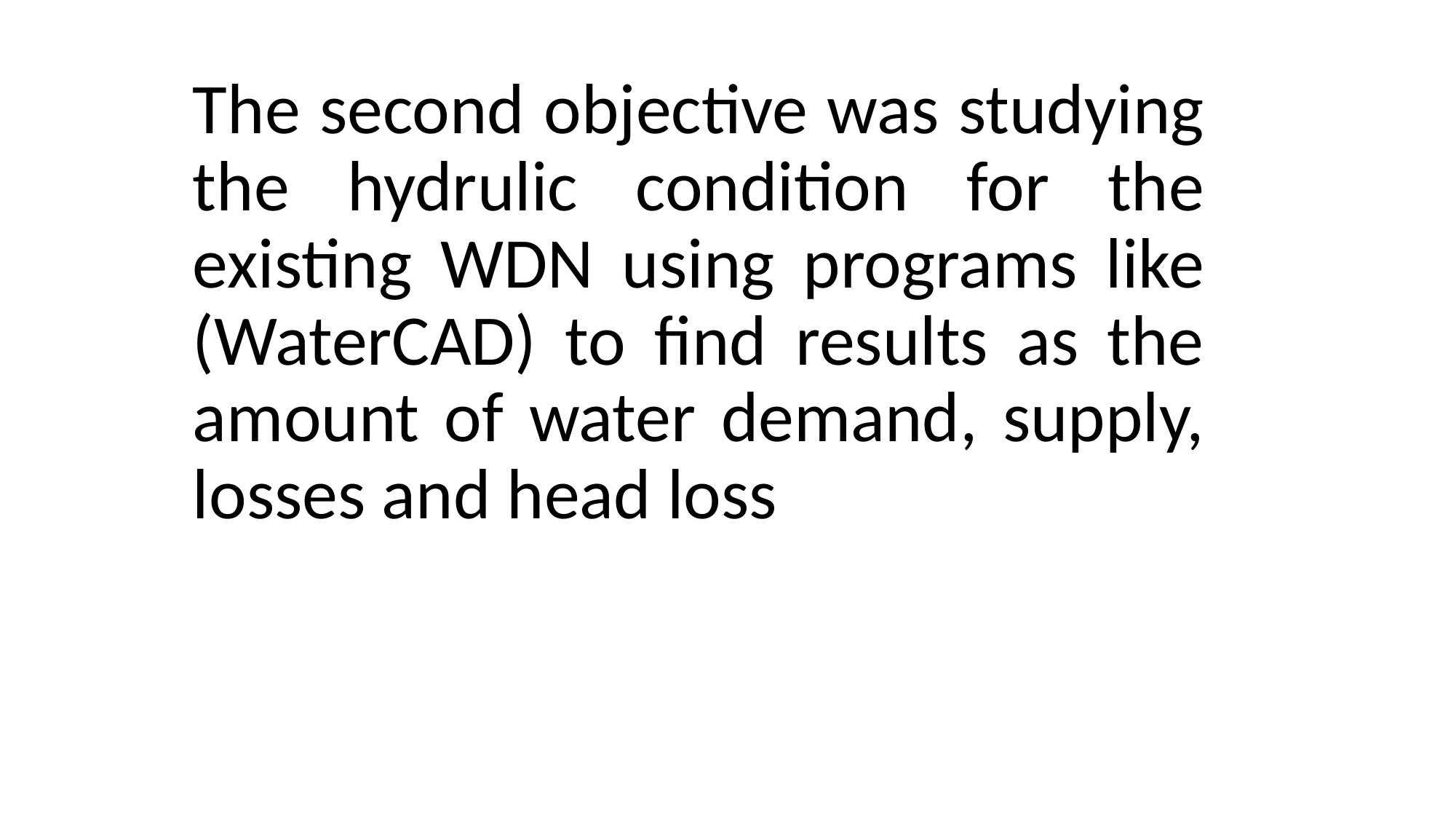

# The second objective was studying the hydrulic condition for the existing WDN using programs like (WaterCAD) to find results as the amount of water demand, supply, losses and head loss